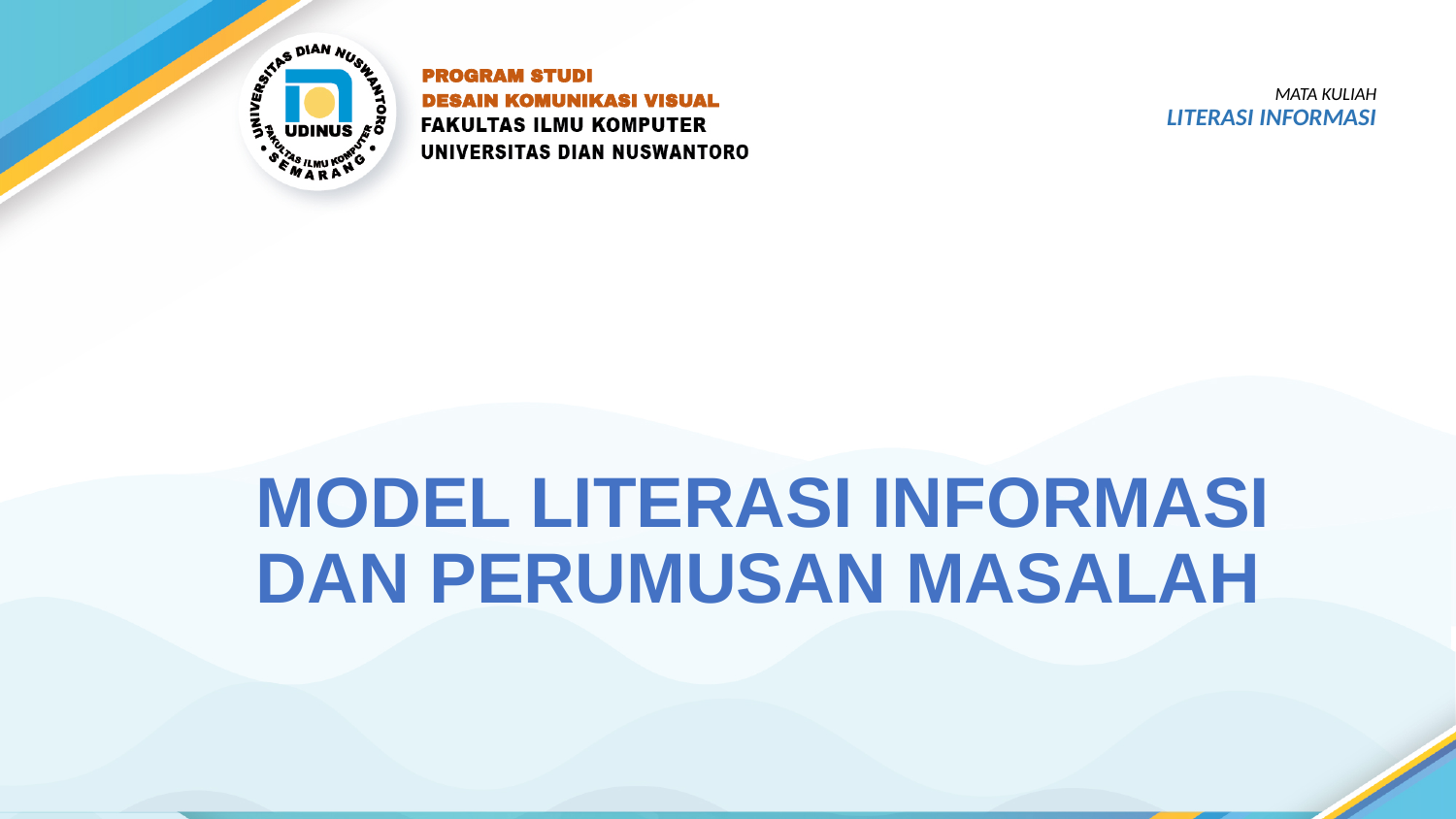

PROGRAM STUDI
DESAIN KOMUNIKASI VISUAL
MATA KULIAH
LITERASI INFORMASI
# MODEL LITERASI INFORMASI DAN PERUMUSAN MASALAH